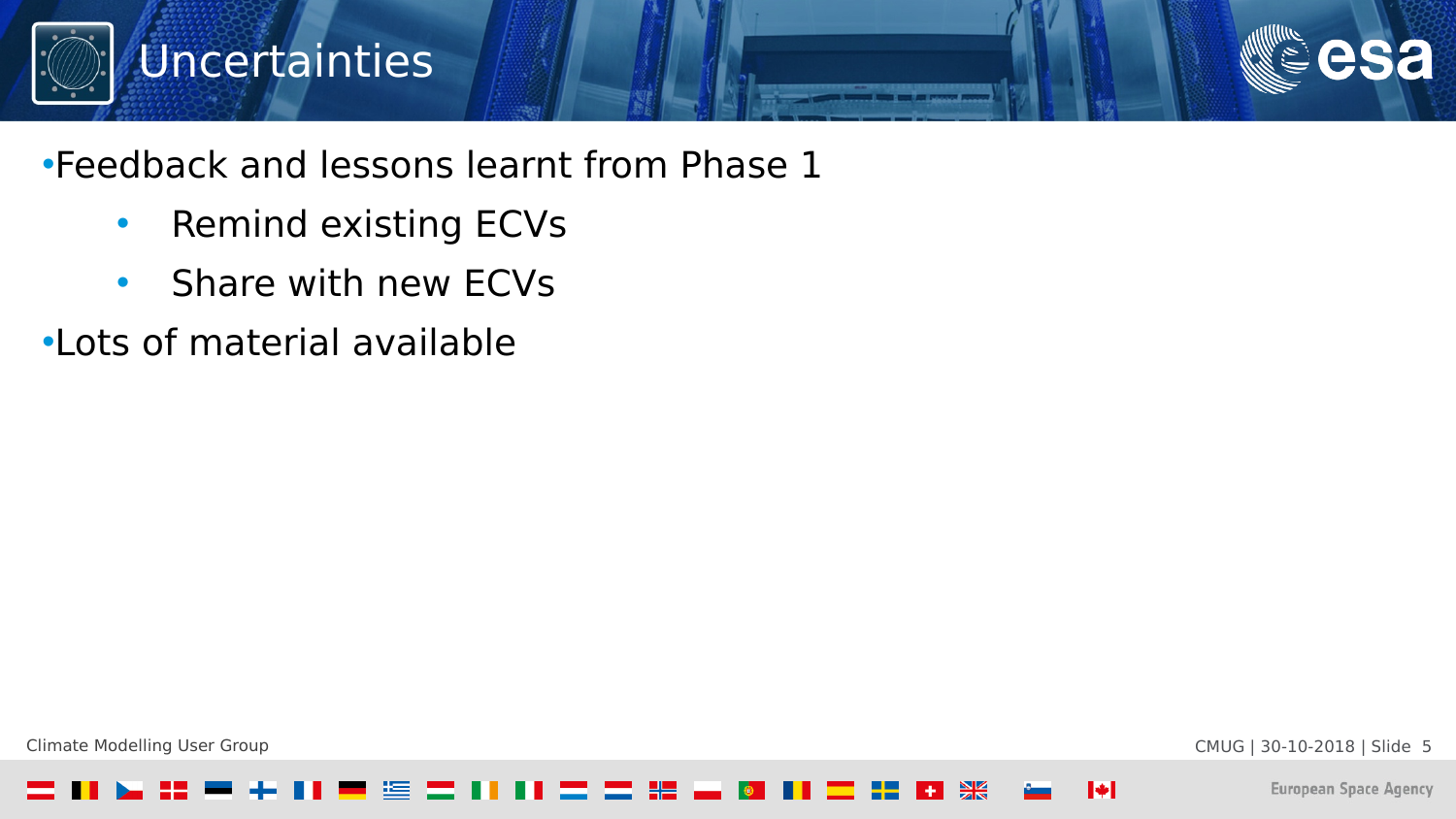

# Uncertainties
Feedback and lessons learnt from Phase 1
Remind existing ECVs
Share with new ECVs
Lots of material available